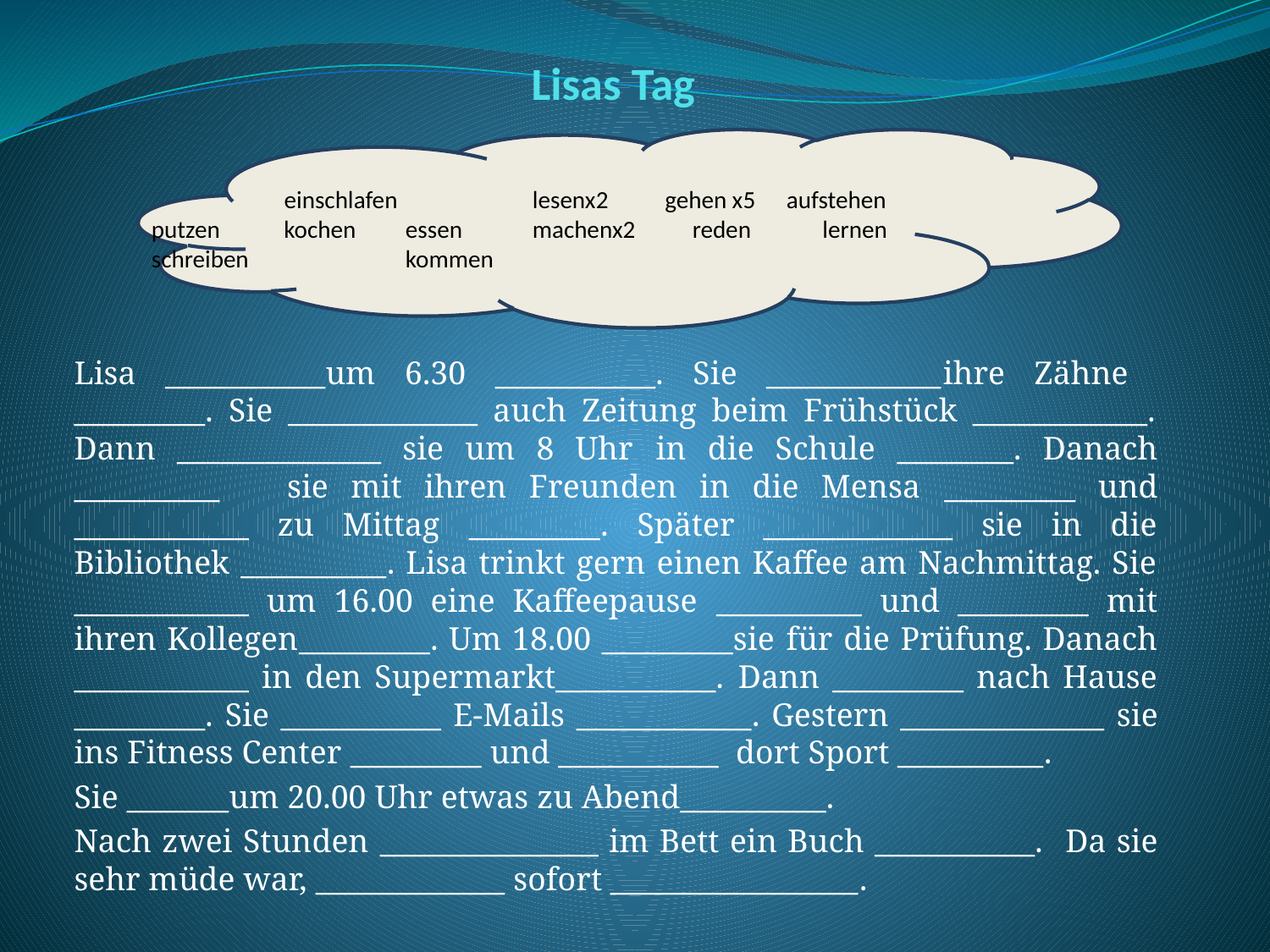

# Lisas Tag
	 einschlafen  	lesenx2	 gehen x5	aufstehen		putzen	 kochen	essen	machenx2	      reden             lernen	            	schreiben		kommen

Lisa ___________um 6.30 ___________. Sie ____________ihre Zähne  _________. Sie _____________ auch Zeitung beim Frühstück ____________. Dann ______________ sie um 8 Uhr in die Schule ________. Danach __________   sie mit ihren Freunden in die Mensa _________ und ____________ zu Mittag _________. Später _____________ sie in die Bibliothek __________. Lisa trinkt gern einen Kaffee am Nachmittag. Sie ____________ um 16.00 eine Kaffeepause __________ und _________ mit ihren Kollegen_________. Um 18.00 _________sie für die Prüfung. Danach ____________ in den Supermarkt___________. Dann _________ nach Hause _________. Sie ___________ E-Mails ____________. Gestern ______________ sie ins Fitness Center _________ und ___________  dort Sport __________.
Sie _______um 20.00 Uhr etwas zu Abend__________.
Nach zwei Stunden _______________ im Bett ein Buch ___________.  Da sie sehr müde war, _____________ sofort _________________.